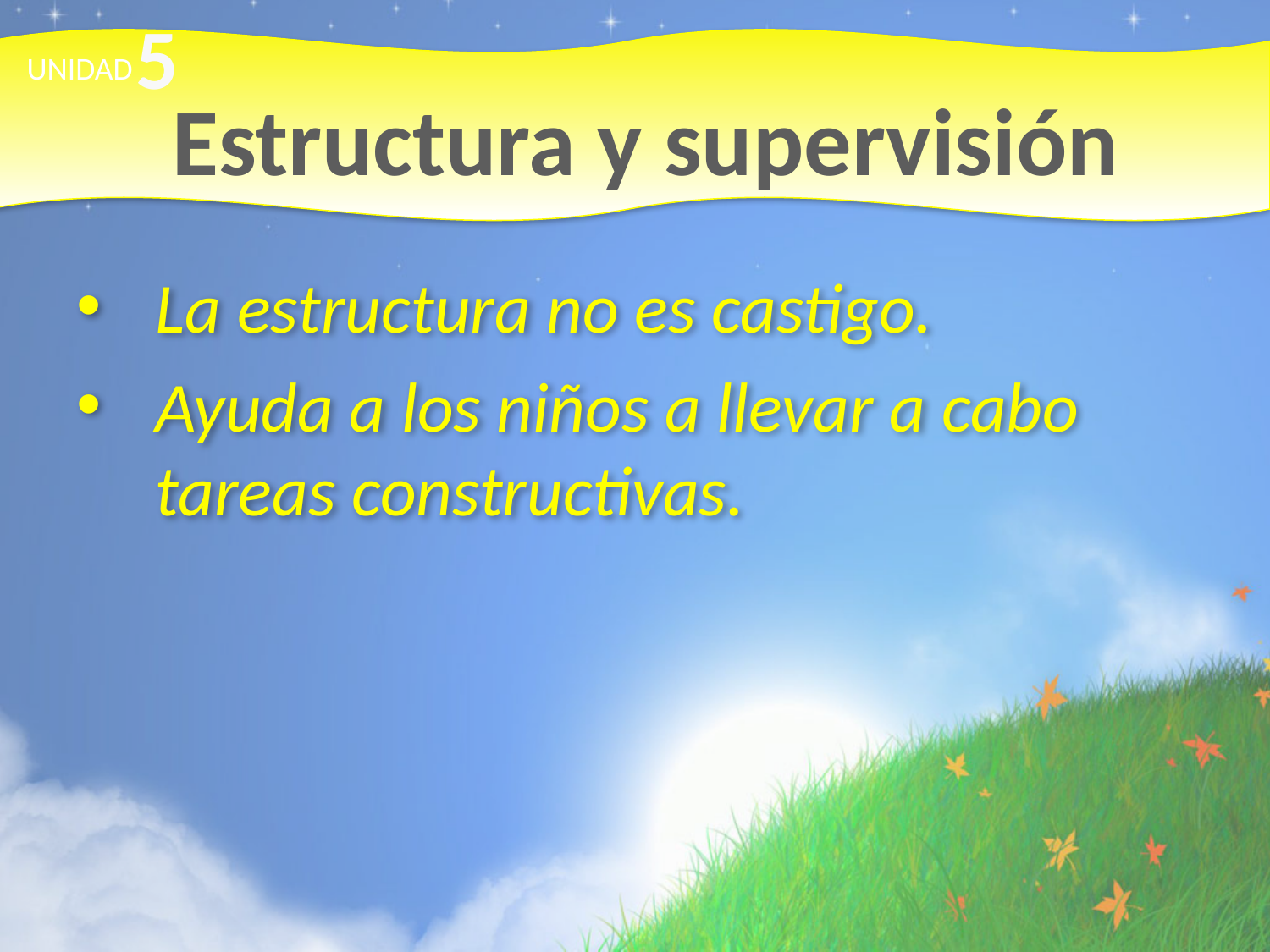

5

UNIDAD
# Estructura y supervisión
La estructura no es castigo.
Ayuda a los niños a llevar a cabo tareas constructivas.